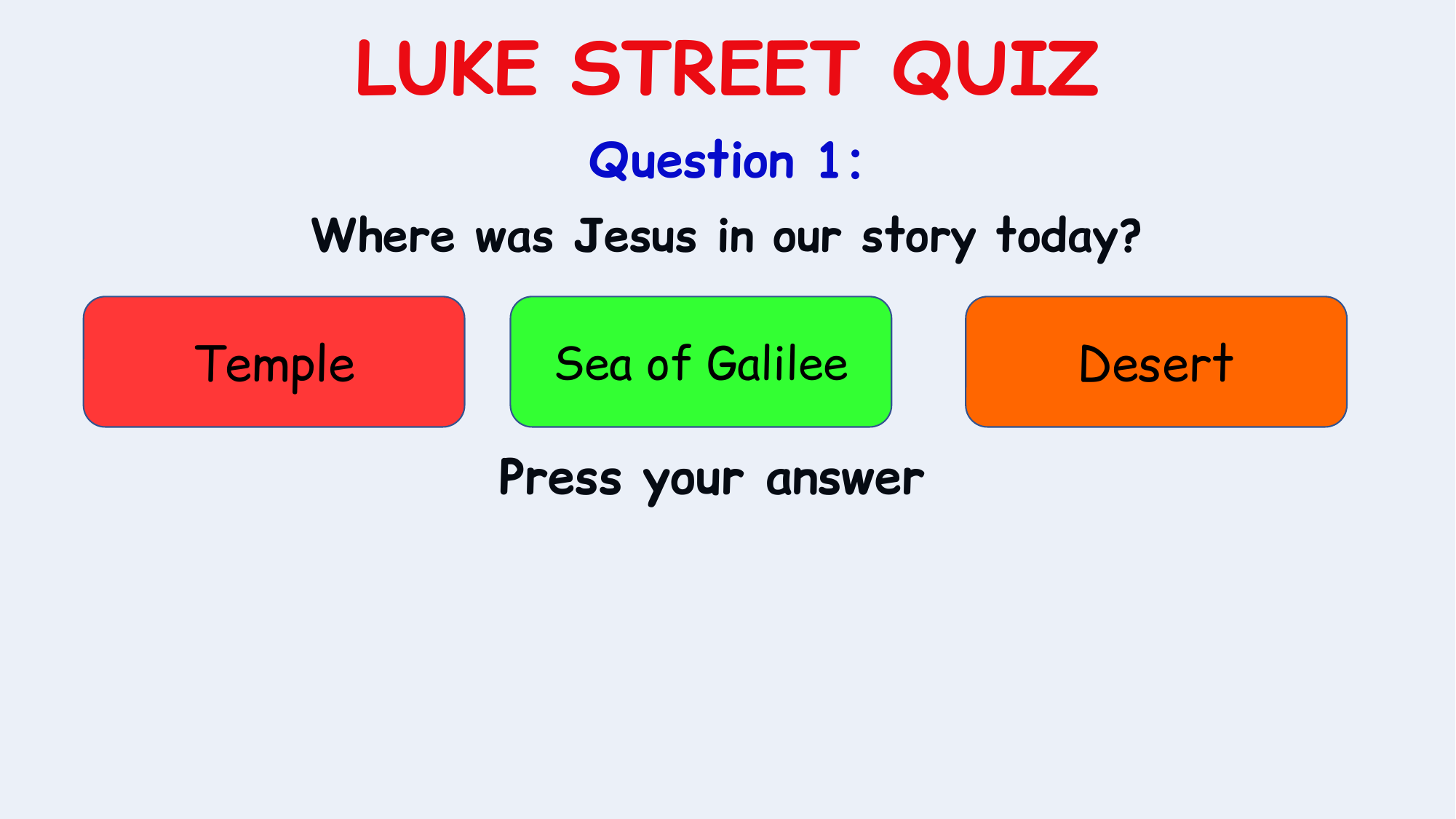

Question 1:
Where was Jesus in our story today?
Temple
Sea of Galilee
Desert
Press your answer